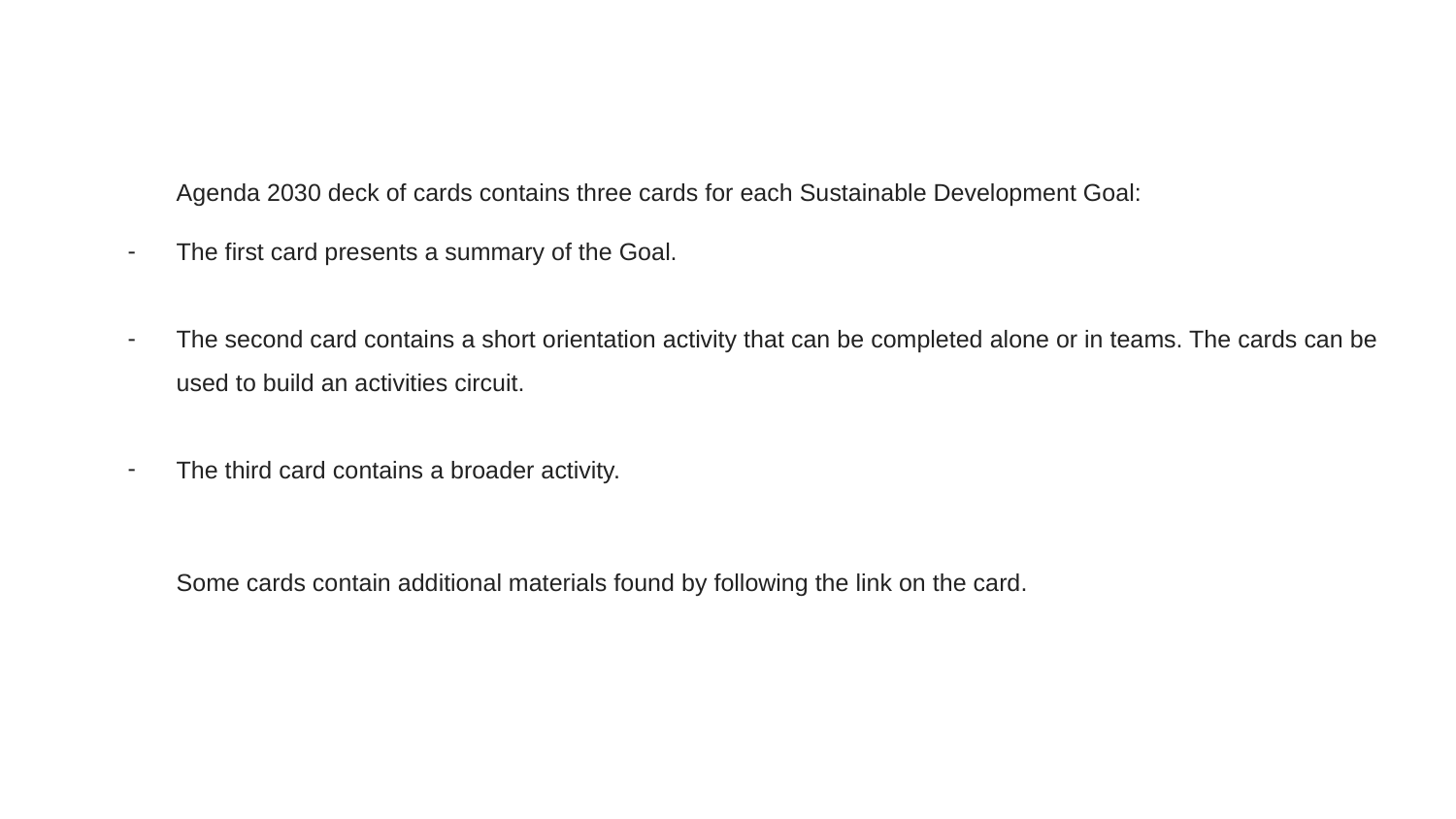

Agenda 2030 deck of cards contains three cards for each Sustainable Development Goal:
The first card presents a summary of the Goal.
The second card contains a short orientation activity that can be completed alone or in teams. The cards can be used to build an activities circuit.
The third card contains a broader activity.

Some cards contain additional materials found by following the link on the card.